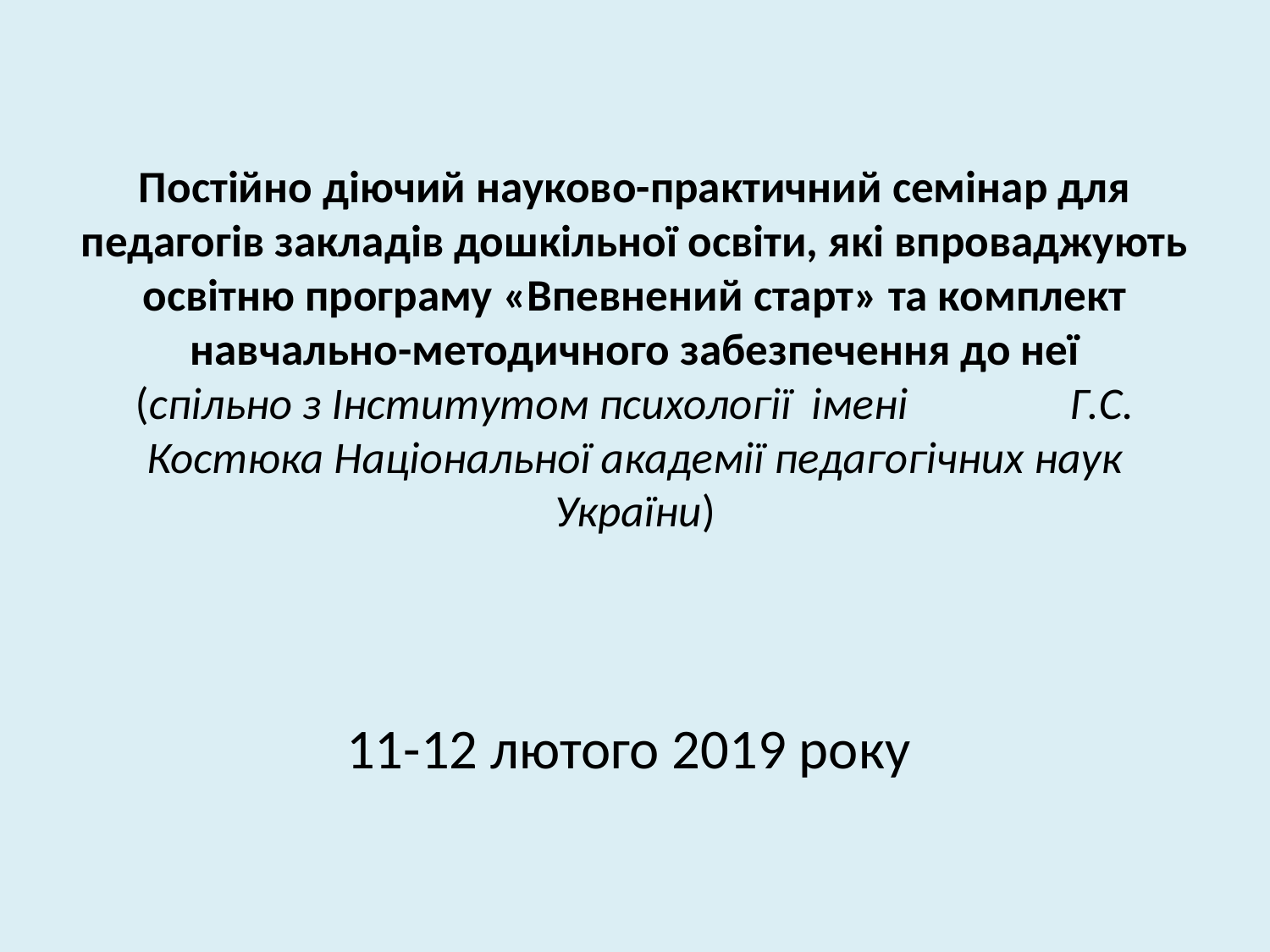

# Постійно діючий науково-практичний семінар для педагогів закладів дошкільної освіти, які впроваджують освітню програму «Впевнений старт» та комплект навчально-методичного забезпечення до неї (спільно з Інститутом психології  імені                Г.С. Костюка Національної академії педагогічних наук України)
11-12 лютого 2019 року